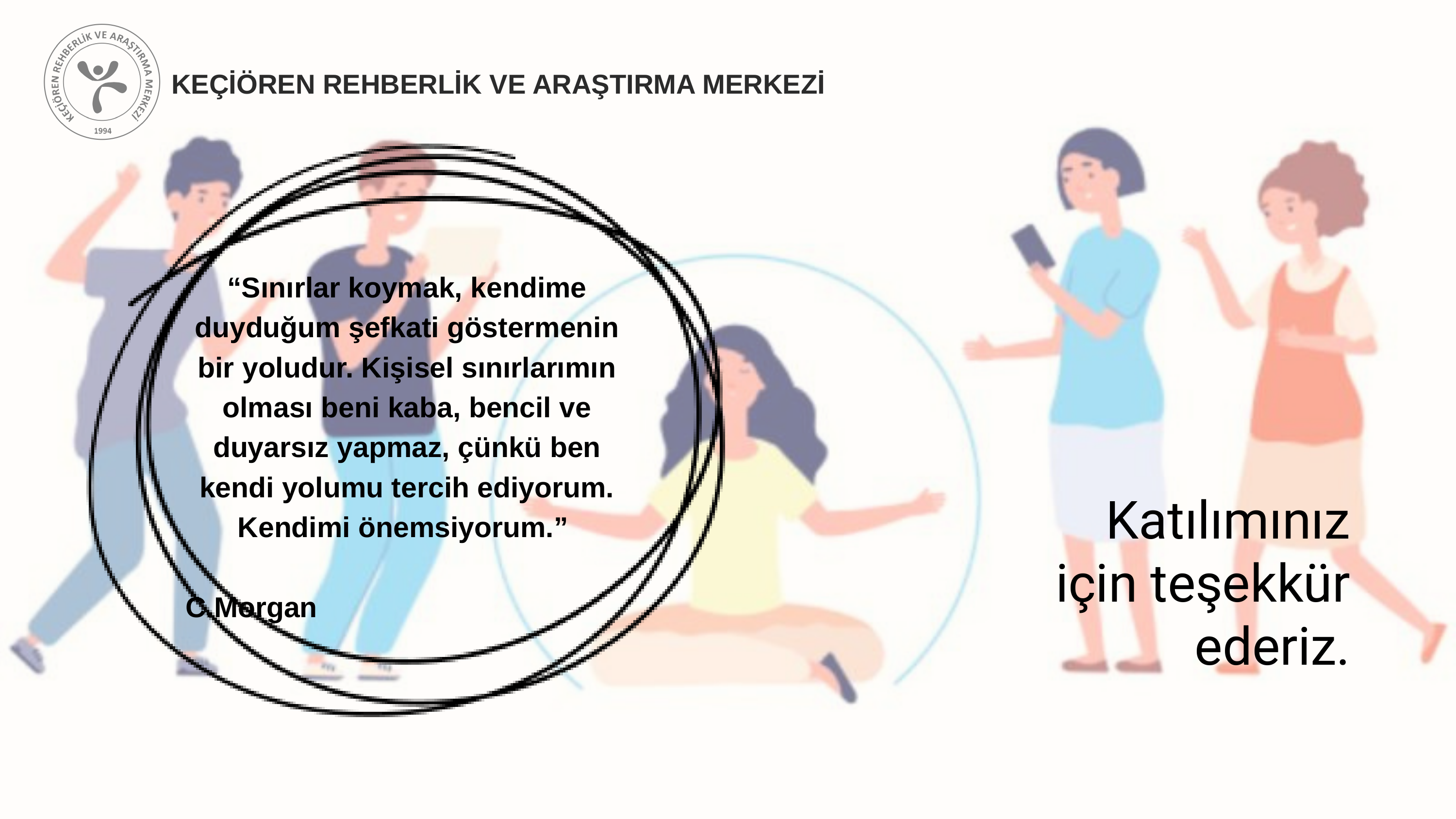

KEÇİÖREN REHBERLİK VE ARAŞTIRMA MERKEZİ

“Sınırlar koymak, kendime duyduğum şefkati göstermenin bir yoludur. Kişisel sınırlarımın olması beni kaba, bencil ve duyarsız yapmaz, çünkü ben kendi yolumu tercih ediyorum. Kendimi önemsiyorum.”
                                            C.Morgan
Katılımınız için teşekkür ederiz.